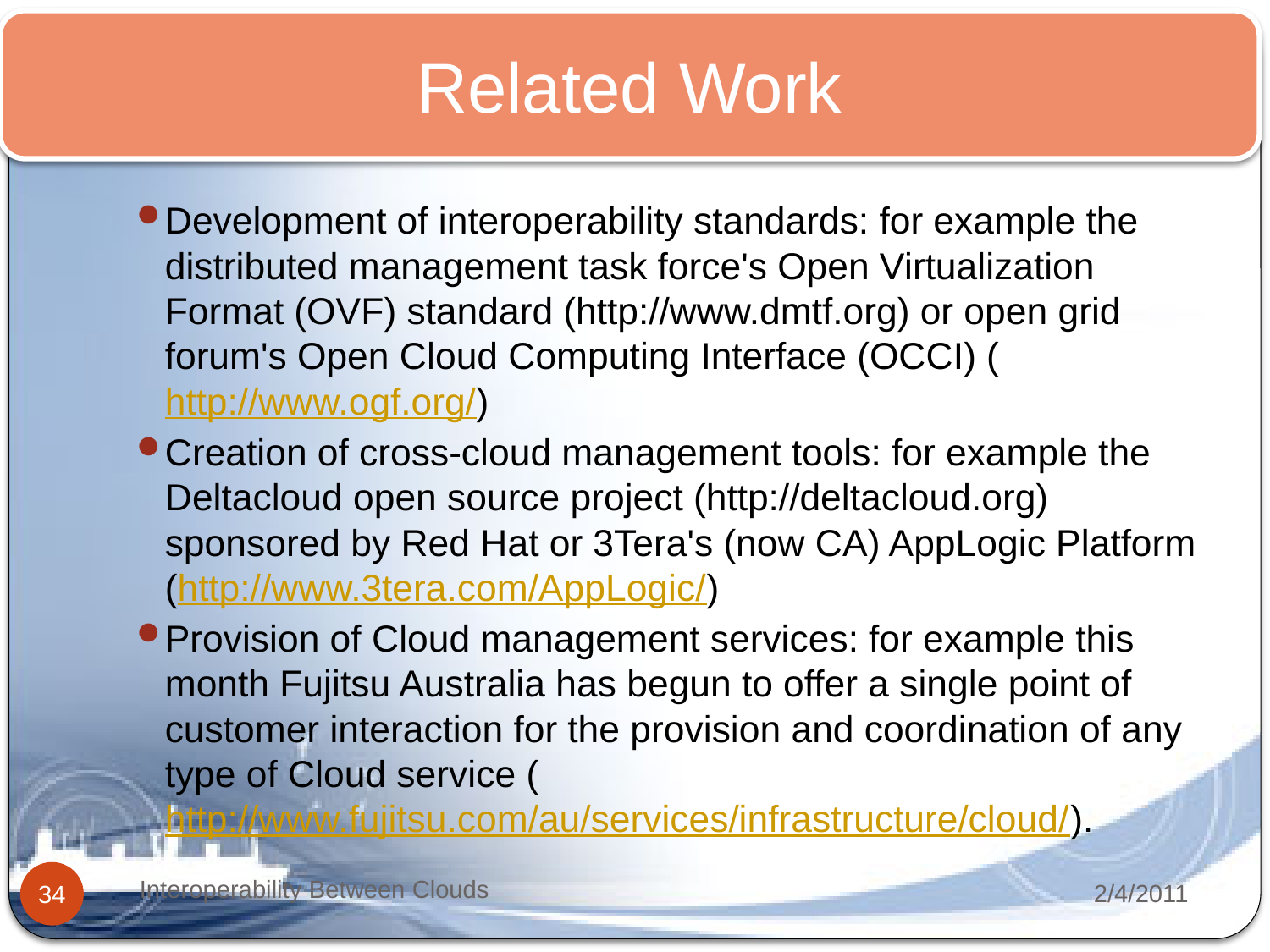

Related Work
Development of interoperability standards: for example the distributed management task force's Open Virtualization Format (OVF) standard (http://www.dmtf.org) or open grid forum's Open Cloud Computing Interface (OCCI) (http://www.ogf.org/)
Creation of cross-cloud management tools: for example the Deltacloud open source project (http://deltacloud.org) sponsored by Red Hat or 3Tera's (now CA) AppLogic Platform (http://www.3tera.com/AppLogic/)
Provision of Cloud management services: for example this month Fujitsu Australia has begun to offer a single point of customer interaction for the provision and coordination of any type of Cloud service (http://www.fujitsu.com/au/services/infrastructure/cloud/).

Interoperability Between Clouds
2/4/2011
34